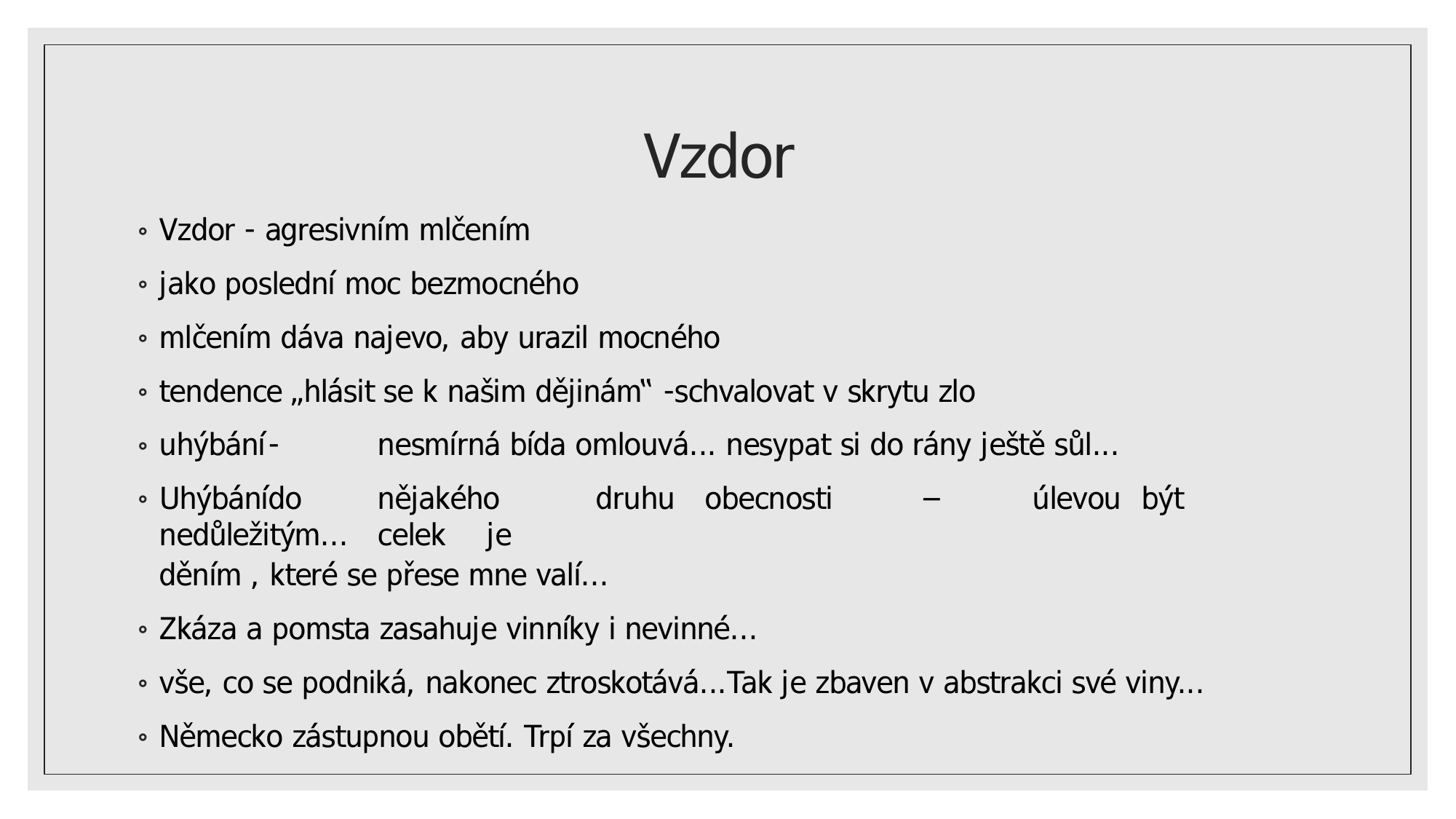

# Vzdor
Vzdor - agresivním mlčením
jako poslední moc bezmocného
mlčením dáva najevo, aby urazil mocného
tendence „hlásit se k našim dějinám“ -schvalovat v skrytu zlo
uhýbání	-	nesmírná bída omlouvá... nesypat si do rány ještě sůl...
Uhýbání	do	nějakého	druhu	obecnosti	–	úlevou	být	nedůležitým...	celek	je
děním , které se přese mne valí...
Zkáza a pomsta zasahuje vinníky i nevinné...
vše, co se podniká, nakonec ztroskotává...Tak je zbaven v abstrakci své viny...
Německo zástupnou obětí. Trpí za všechny.